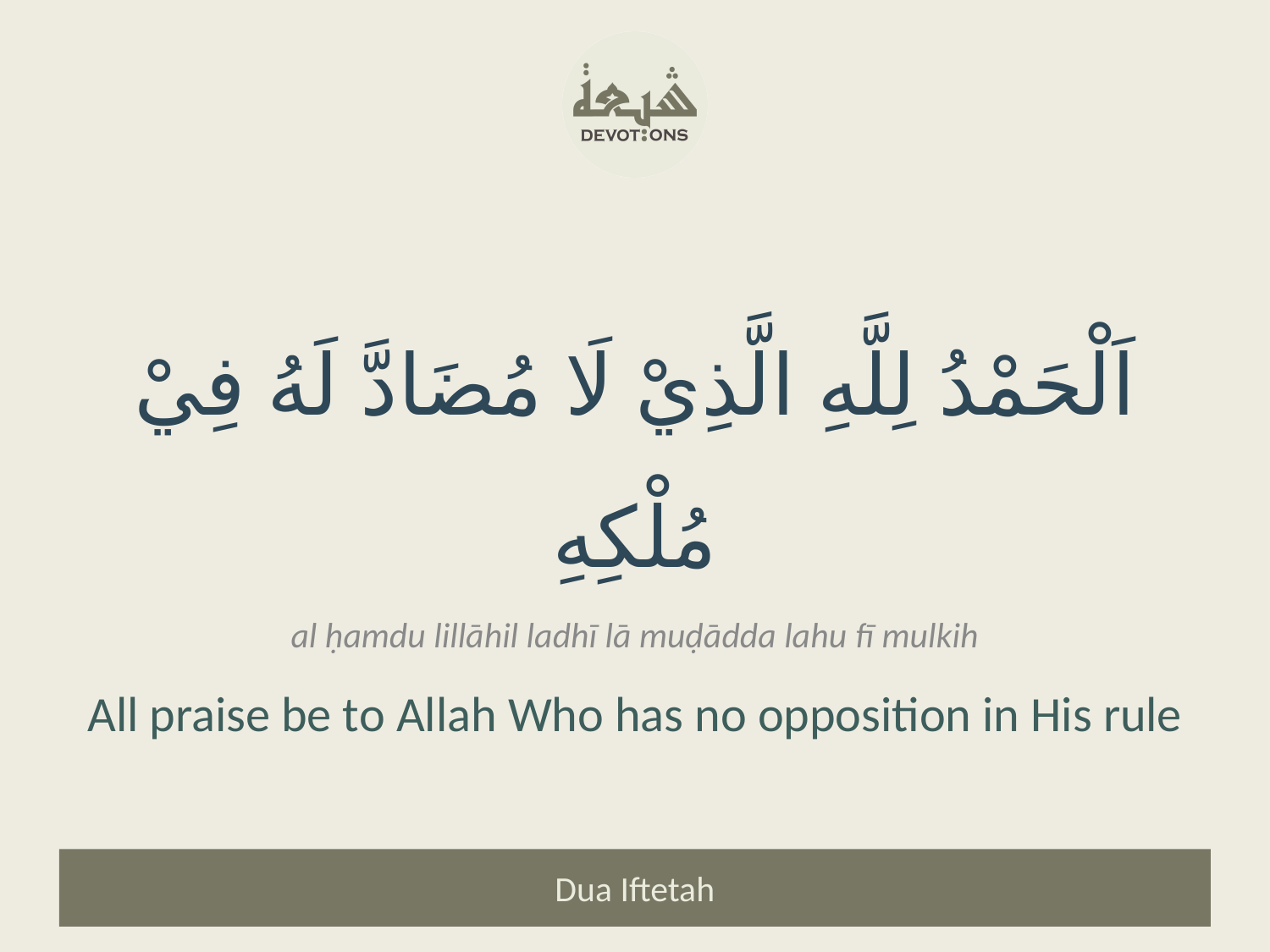

اَلْحَمْدُ لِلَّهِ الَّذِيْ لَا مُضَادَّ لَهُ فِيْ مُلْكِهِ
al ḥamdu lillāhil ladhī lā muḍādda lahu fī mulkih
All praise be to Allah Who has no opposition in His rule
Dua Iftetah